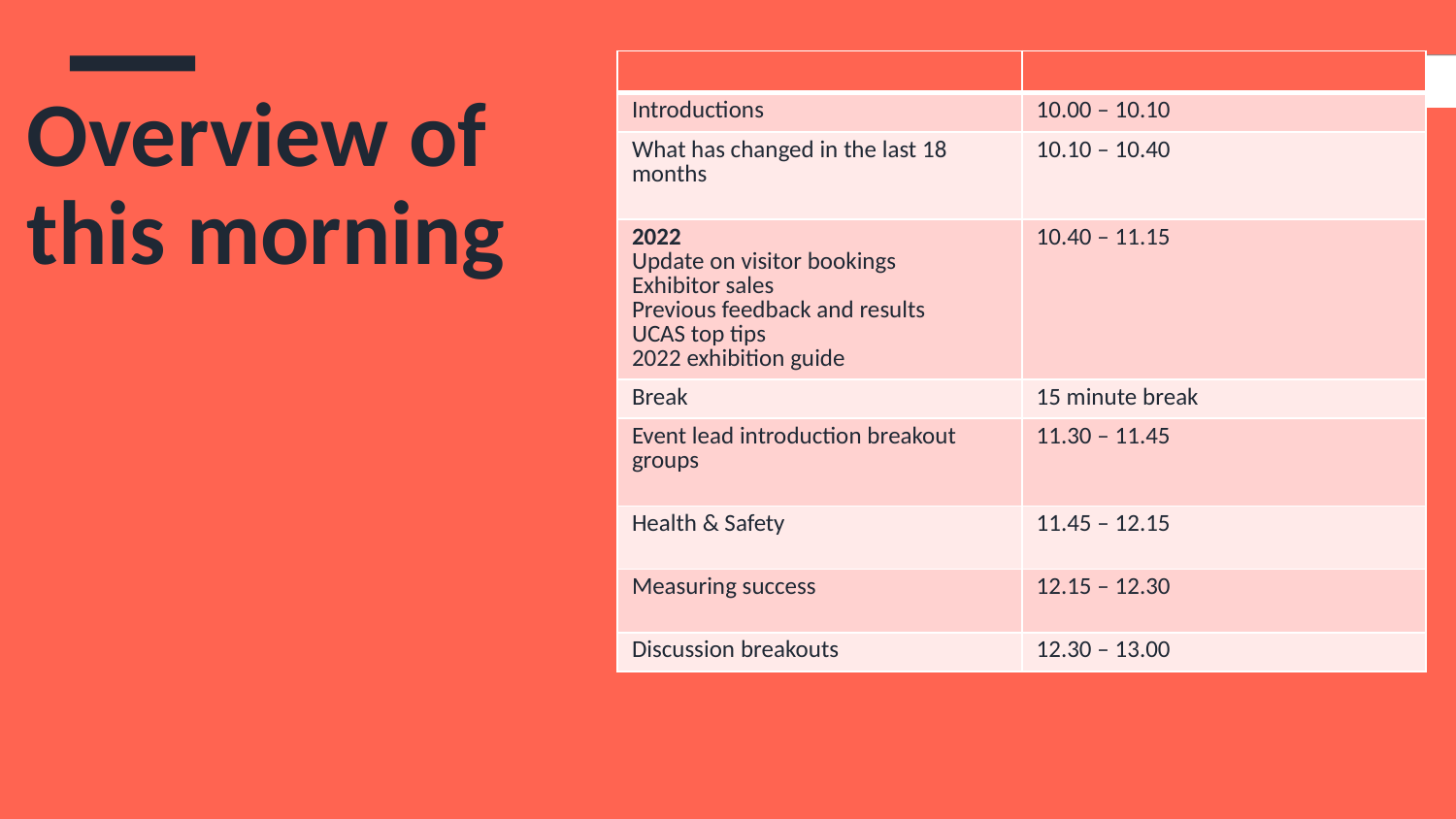

# Overview of this morning
|  |  |
| --- | --- |
| Introductions | 10.00 – 10.10 |
| What has changed in the last 18 months | 10.10 – 10.40 |
| 2022 Update on visitor bookings  Exhibitor sales  Previous feedback and results  UCAS top tips  2022 exhibition guide | 10.40 – 11.15 |
| Break | 15 minute break |
| Event lead introduction breakout groups | 11.30 – 11.45 |
| Health & Safety | 11.45 – 12.15 |
| Measuring success | 12.15 – 12.30 |
| Discussion breakouts | 12.30 – 13.00 |